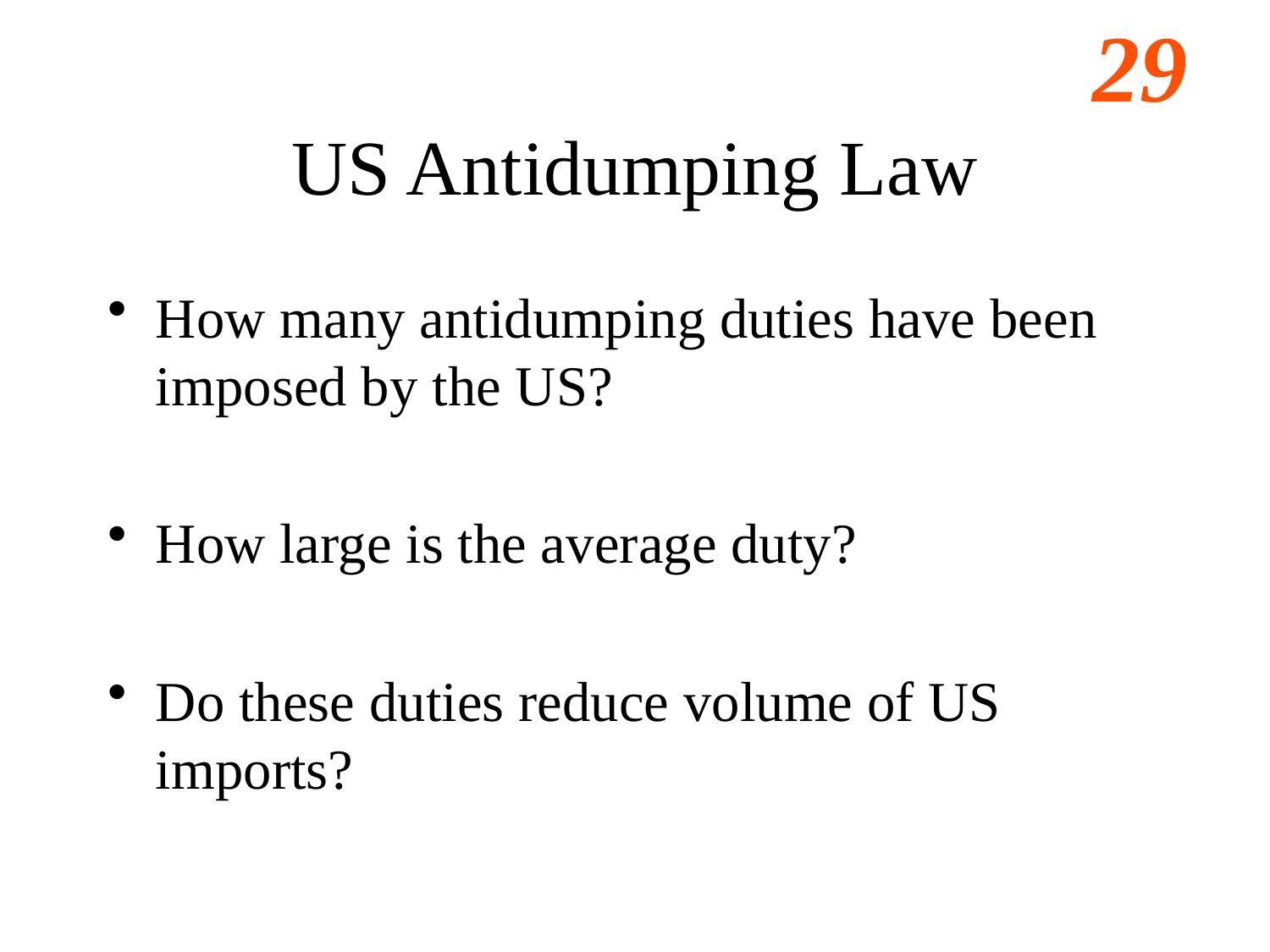

# US Antidumping Law
How many antidumping duties have been imposed by the US?

How large is the average duty?

Do these duties reduce volume of US imports?